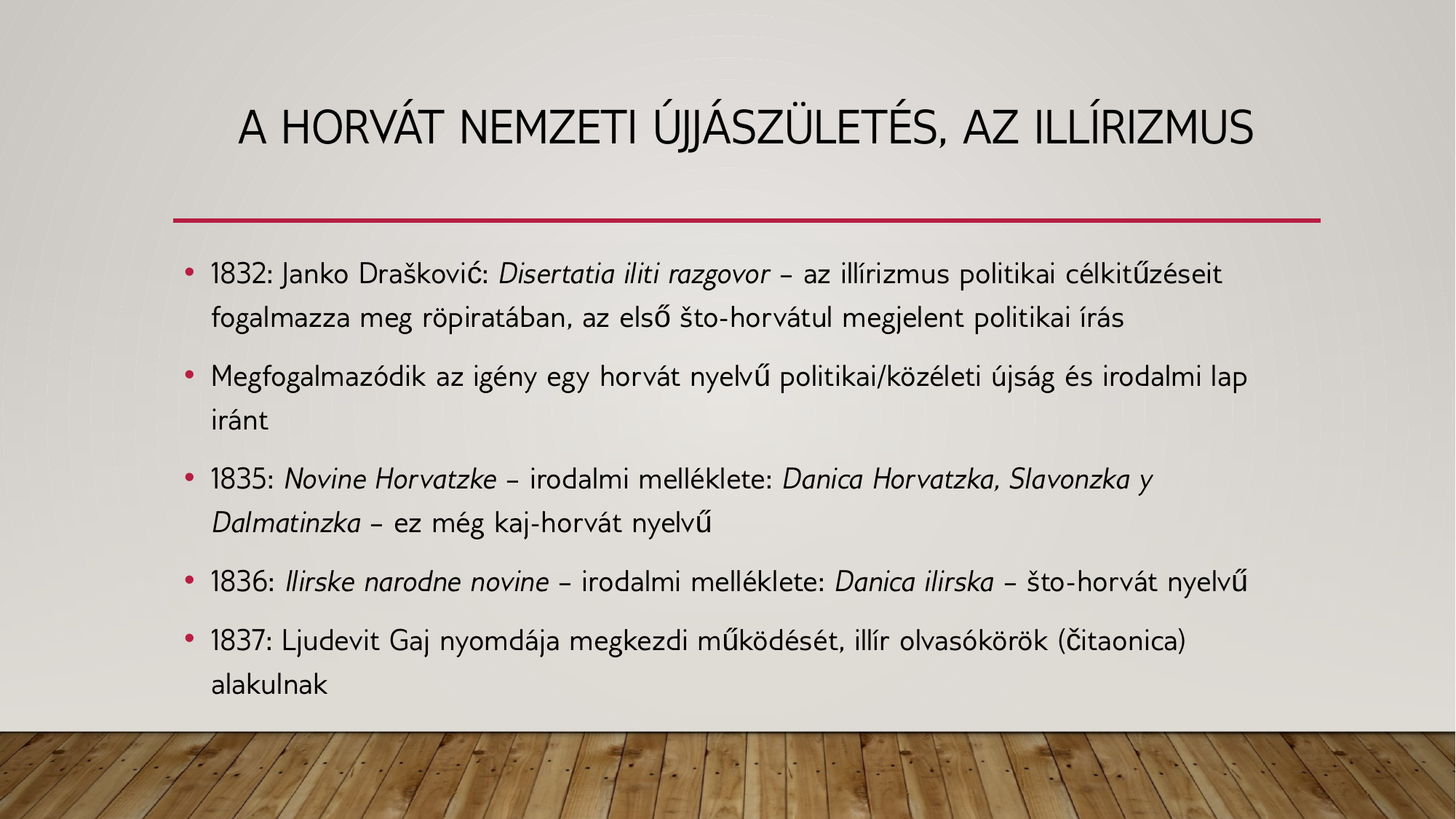

# A horvát nemzeti újjászületés, az illírizmus
1832: Janko Drašković: Disertatia iliti razgovor – az illírizmus politikai célkitűzéseit fogalmazza meg röpiratában, az első što-horvátul megjelent politikai írás
Megfogalmazódik az igény egy horvát nyelvű politikai/közéleti újság és irodalmi lap iránt
1835: Novine Horvatzke – irodalmi melléklete: Danica Horvatzka, Slavonzka y Dalmatinzka – ez még kaj-horvát nyelvű
1836: Ilirske narodne novine – irodalmi melléklete: Danica ilirska – što-horvát nyelvű
1837: Ljudevit Gaj nyomdája megkezdi működését, illír olvasókörök (čitaonica) alakulnak